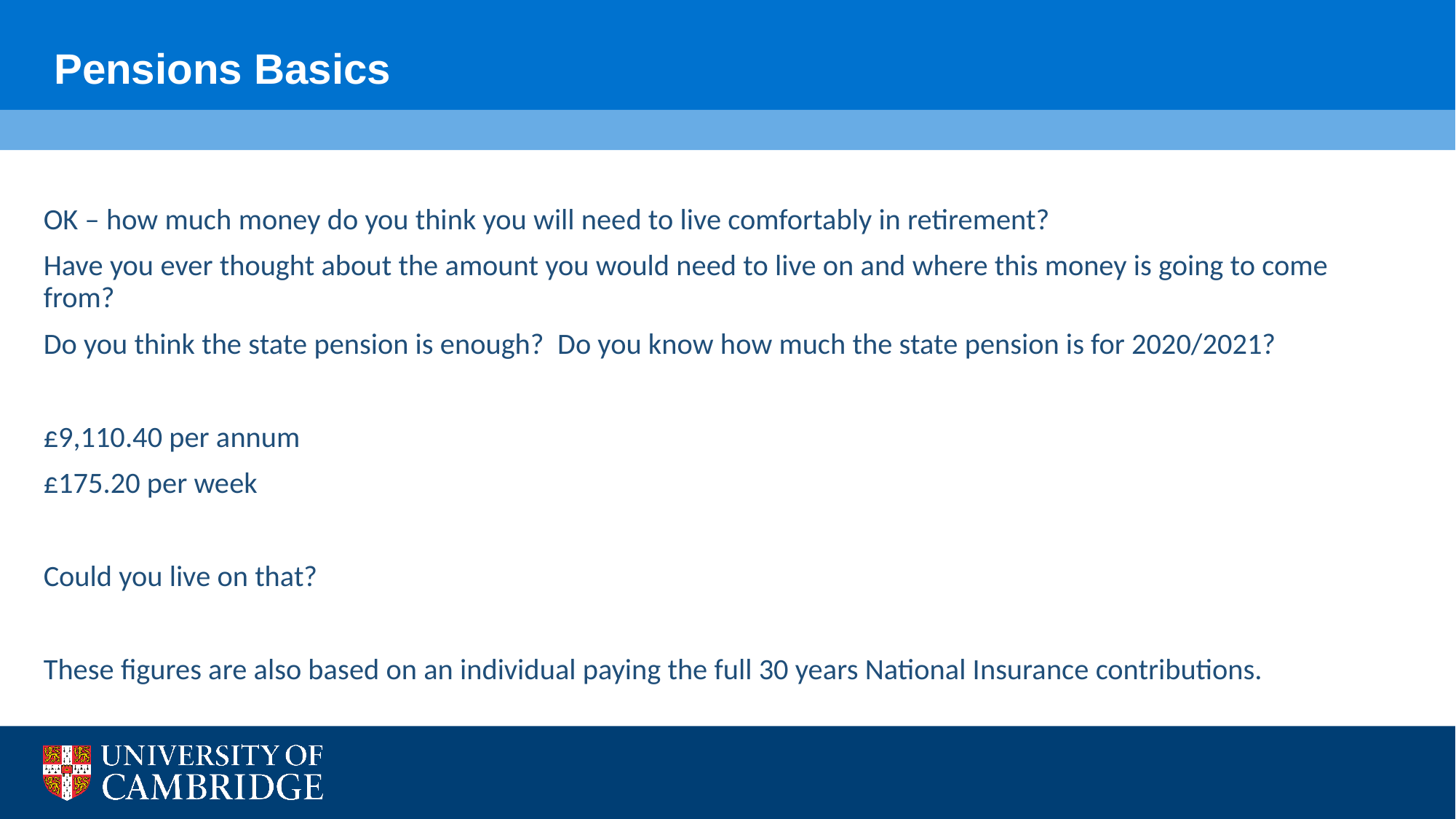

Pensions Basics
OK – how much money do you think you will need to live comfortably in retirement?
Have you ever thought about the amount you would need to live on and where this money is going to come from?
Do you think the state pension is enough?  Do you know how much the state pension is for 2020/2021?

£9,110.40 per annum
£175.20 per week

Could you live on that?

These figures are also based on an individual paying the full 30 years National Insurance contributions.